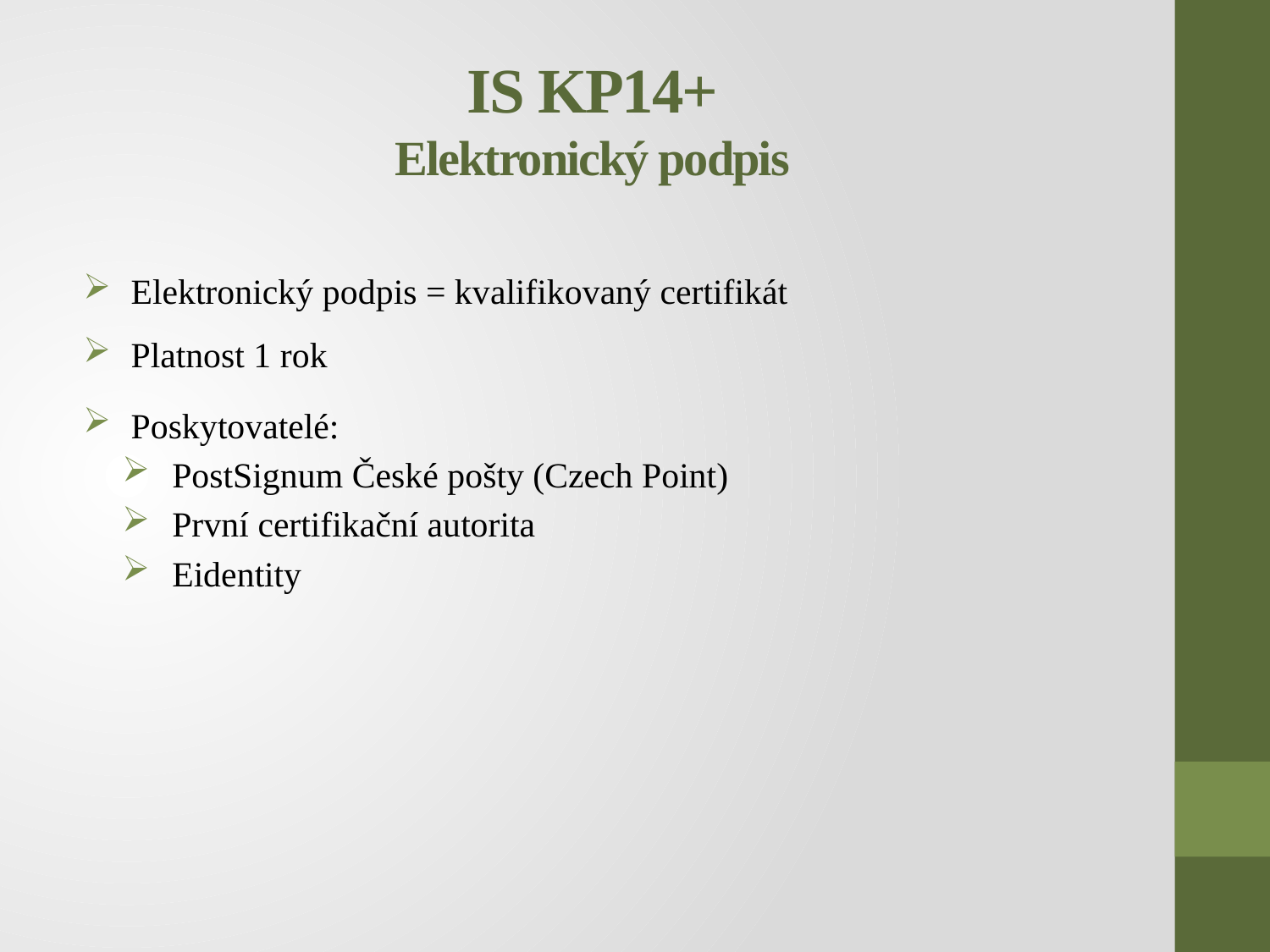

# IS KP14+ Elektronický podpis
Elektronický podpis = kvalifikovaný certifikát
Platnost 1 rok
Poskytovatelé:
PostSignum České pošty (Czech Point)
První certifikační autorita
Eidentity